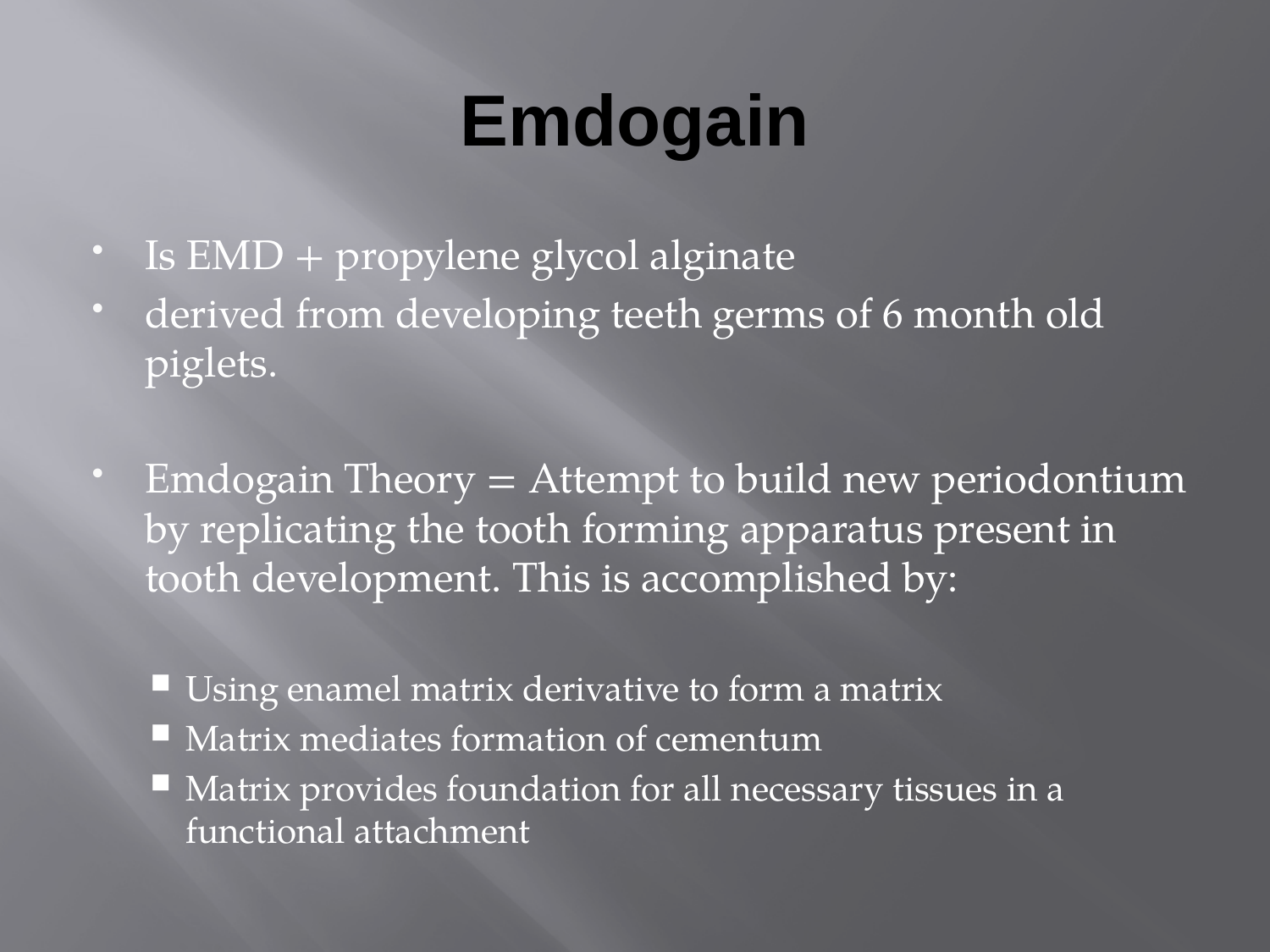

# Emdogain
Is EMD + propylene glycol alginate
derived from developing teeth germs of 6 month old piglets.

Emdogain Theory = Attempt to build new periodontium by replicating the tooth forming apparatus present in tooth development. This is accomplished by:

Using enamel matrix derivative to form a matrix
Matrix mediates formation of cementum
Matrix provides foundation for all necessary tissues in a functional attachment